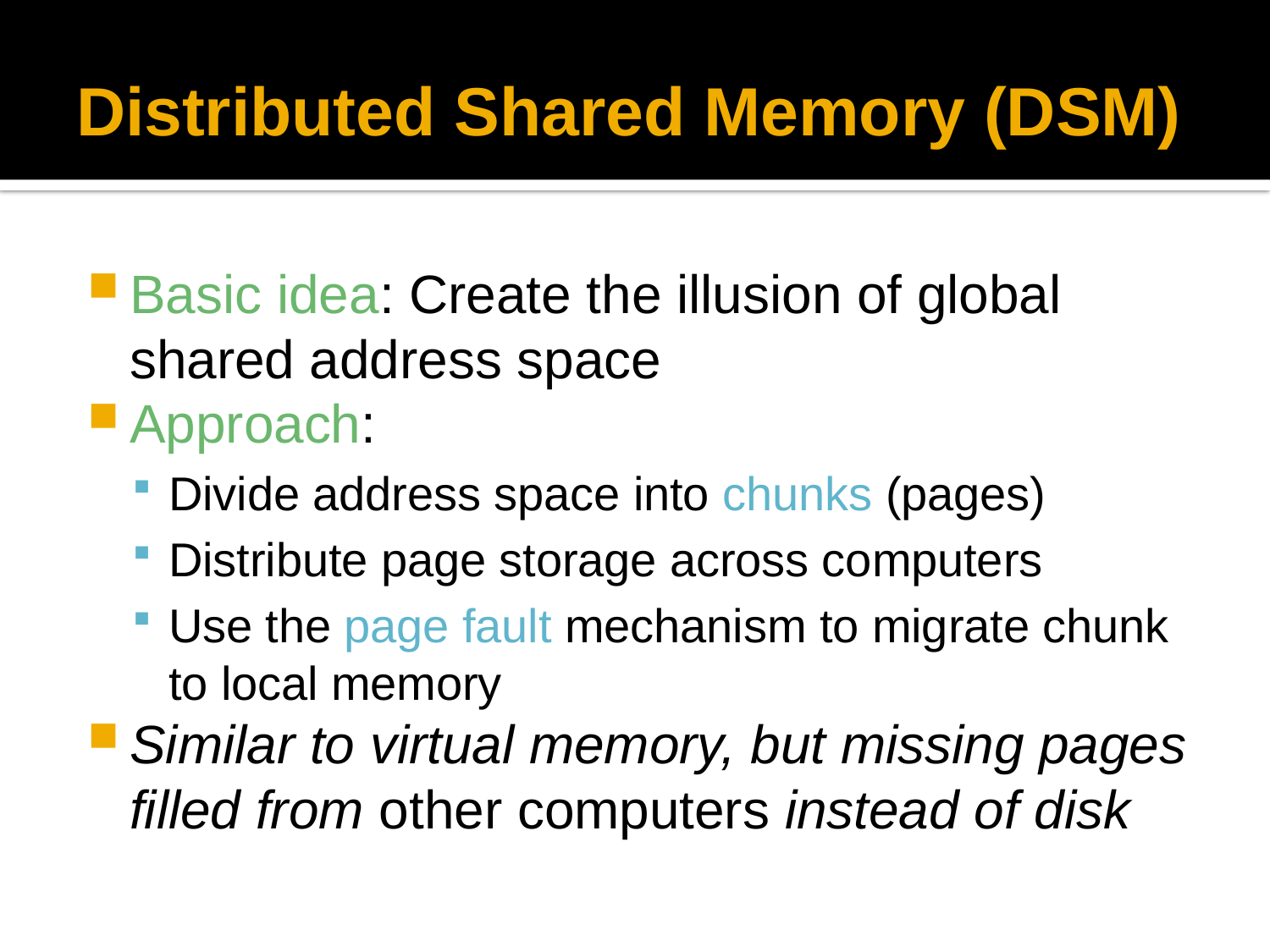

# Distributed Shared Memory (DSM)
Basic idea: Create the illusion of global shared address space
Approach:
Divide address space into chunks (pages)
Distribute page storage across computers
Use the page fault mechanism to migrate chunk to local memory
Similar to virtual memory, but missing pages filled from other computers instead of disk